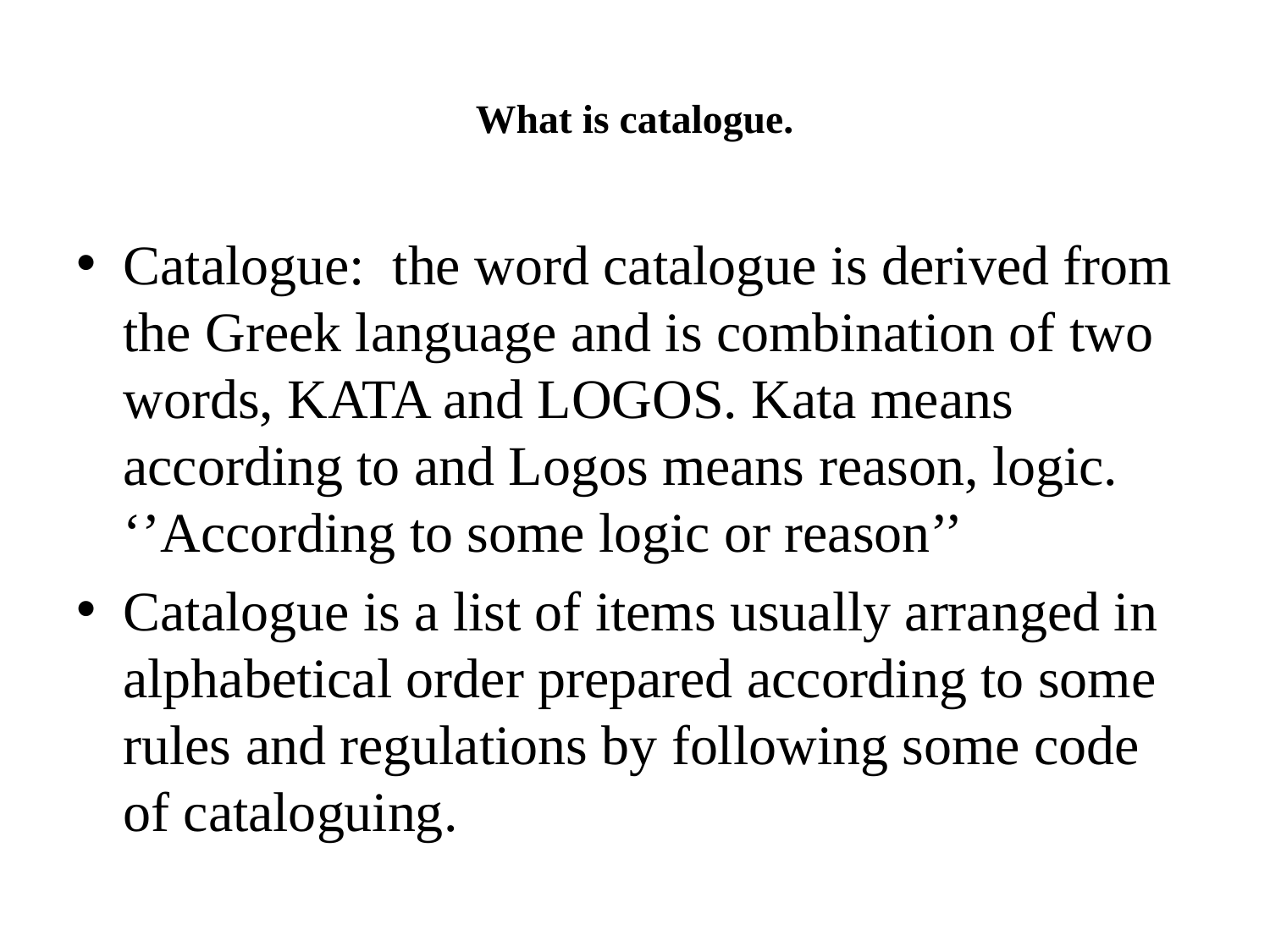

# What is catalogue.
Catalogue:  the word catalogue is derived from the Greek language and is combination of two words, KATA and LOGOS. Kata means according to and Logos means reason, logic. ‘’According to some logic or reason’’
Catalogue is a list of items usually arranged in alphabetical order prepared according to some rules and regulations by following some code of cataloguing.